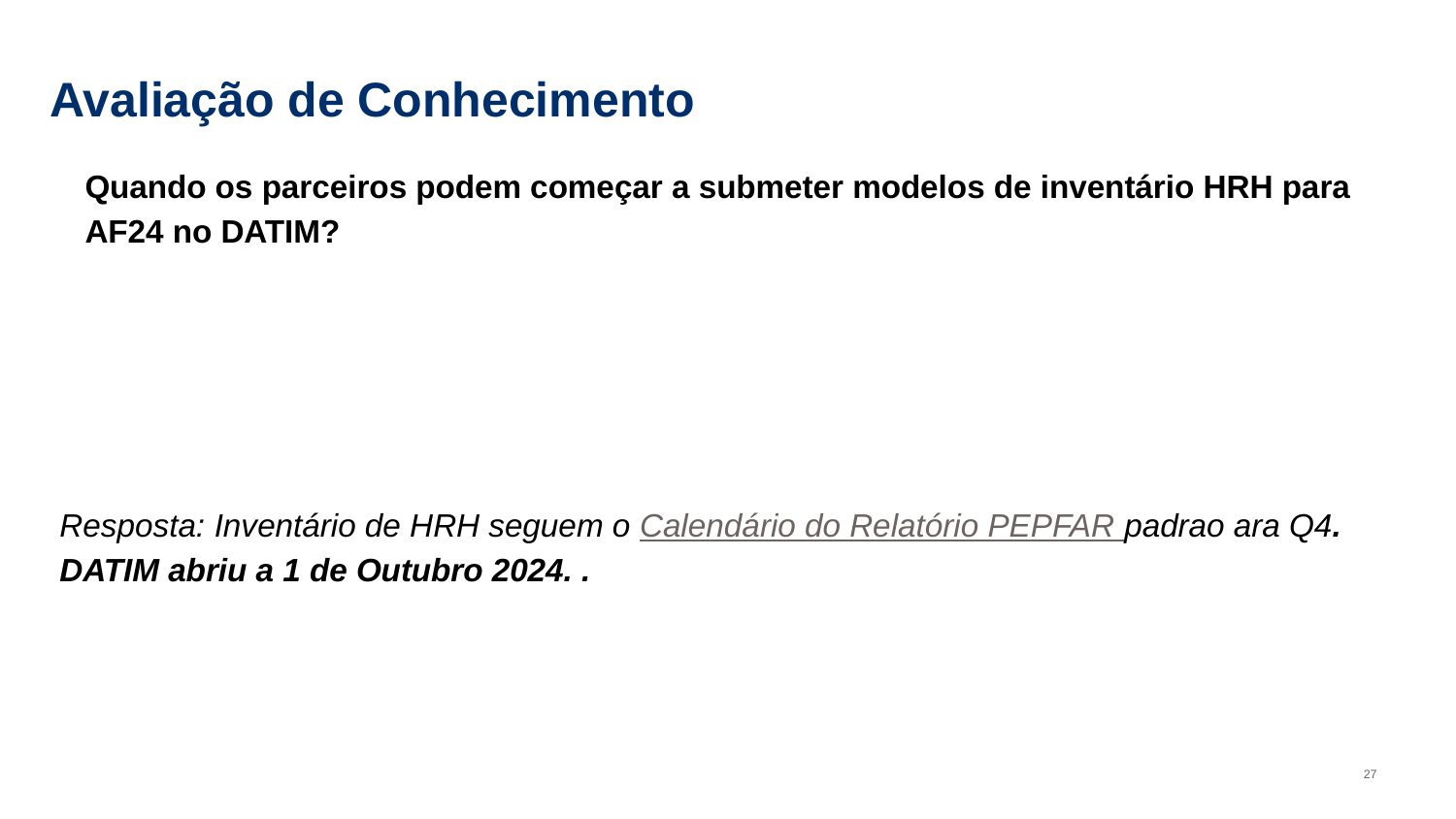

# Avaliação de Conhecimento
Quando os parceiros podem começar a submeter modelos de inventário HRH para AF24 no DATIM?

Resposta: Inventário de HRH seguem o Calendário do Relatório PEPFAR padrao ara Q4. DATIM abriu a 1 de Outubro 2024. .
27